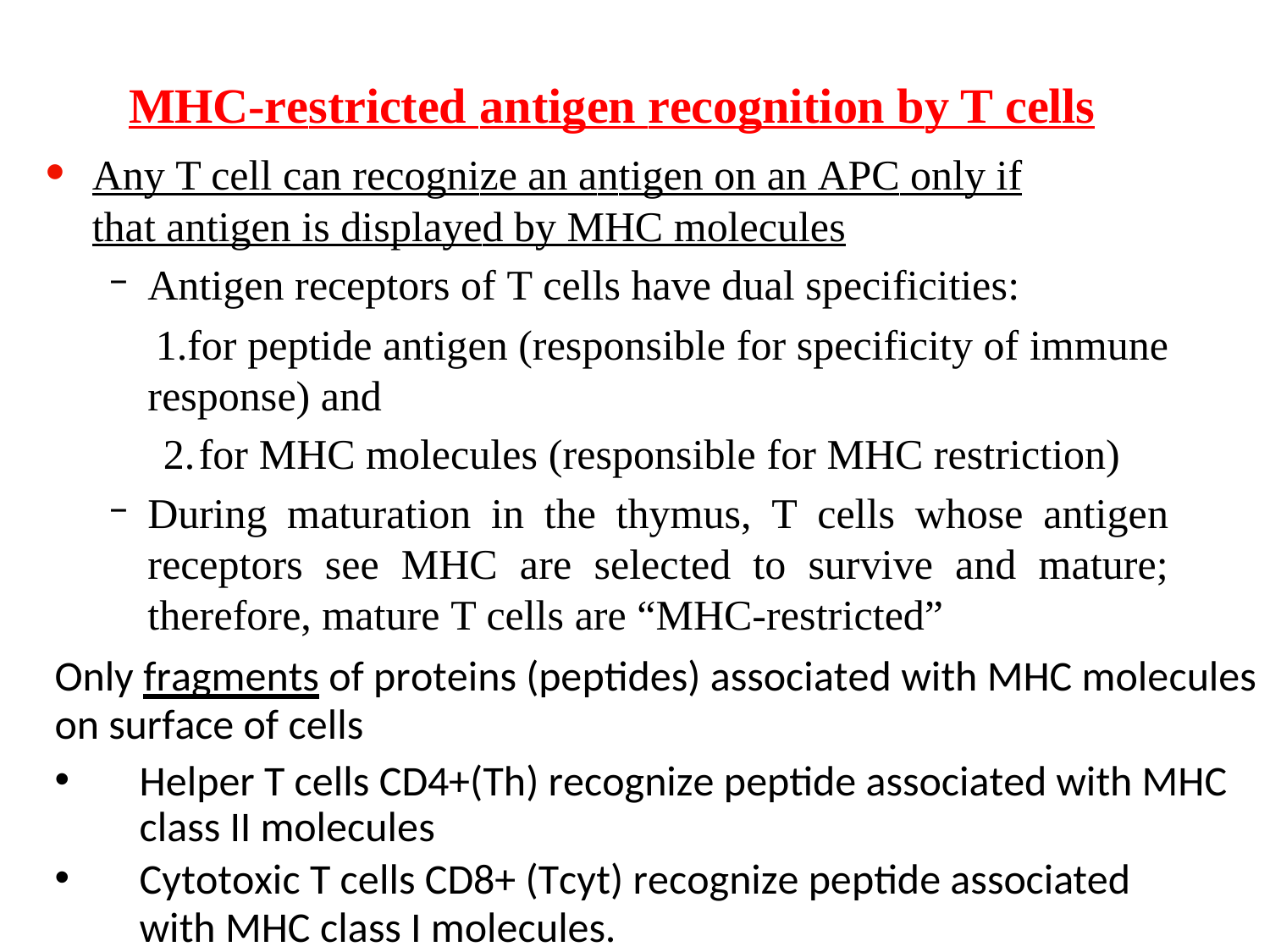

MHC-restricted antigen recognition by T cells
Any T cell can recognize an antigen on an APC only if that antigen is displayed by MHC molecules
Antigen receptors of T cells have dual specificities:
for peptide antigen (responsible for specificity of immune response) and
for MHC molecules (responsible for MHC restriction)
During maturation in the thymus, T cells whose antigen receptors see MHC are selected to survive and mature; therefore, mature T cells are “MHC-restricted”
Only fragments of proteins (peptides) associated with MHC molecules on surface of cells
Helper T cells CD4+(Th) recognize peptide associated with MHC class II molecules
Cytotoxic T cells CD8+ (Tcyt) recognize peptide associated
with MHC class I molecules.